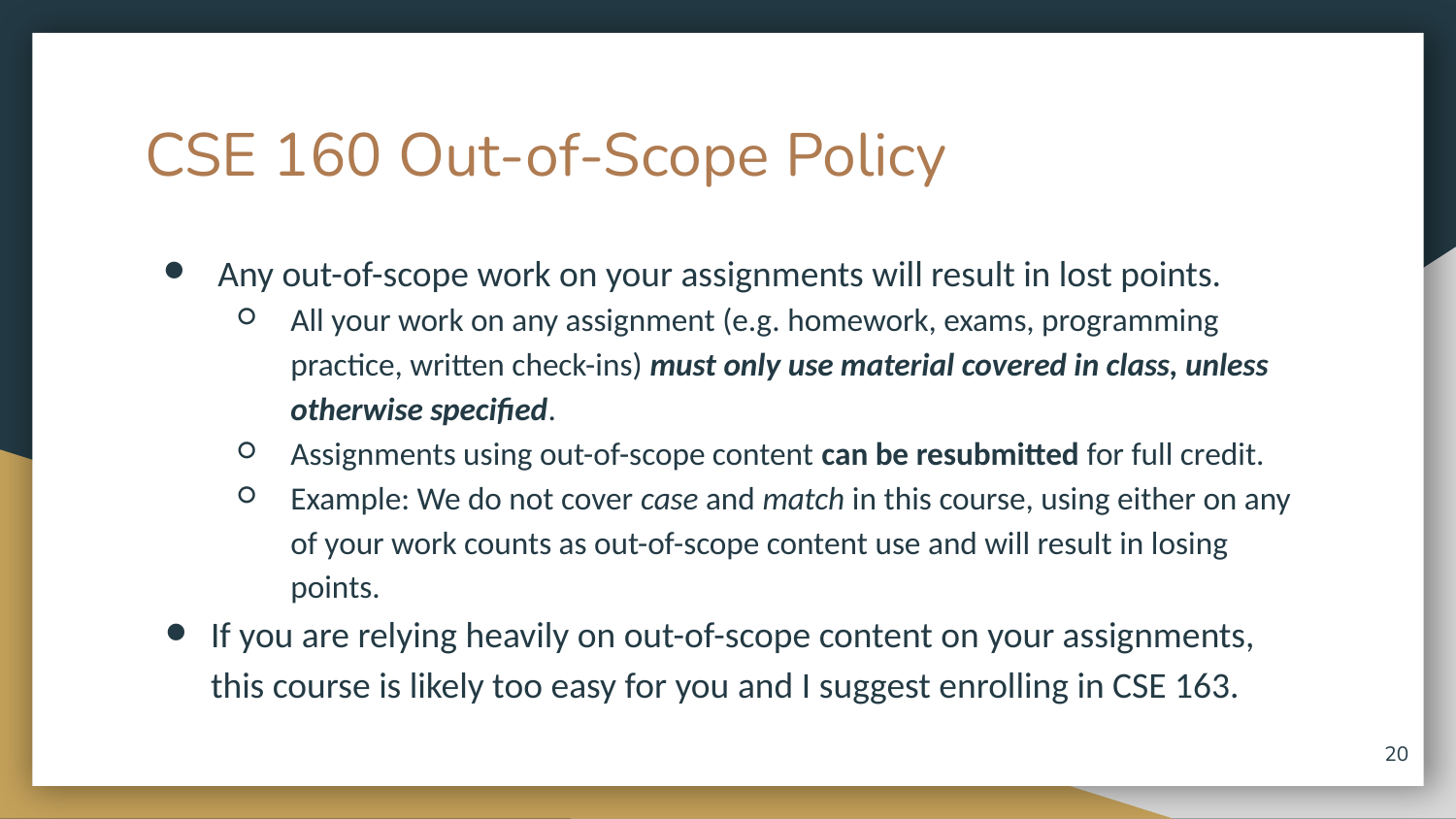

# CSE 160 Out-of-Scope Policy
Any out-of-scope work on your assignments will result in lost points.
All your work on any assignment (e.g. homework, exams, programming practice, written check-ins) must only use material covered in class, unless otherwise specified.
Assignments using out-of-scope content can be resubmitted for full credit.
Example: We do not cover case and match in this course, using either on any of your work counts as out-of-scope content use and will result in losing points.
If you are relying heavily on out-of-scope content on your assignments, this course is likely too easy for you and I suggest enrolling in CSE 163.

20